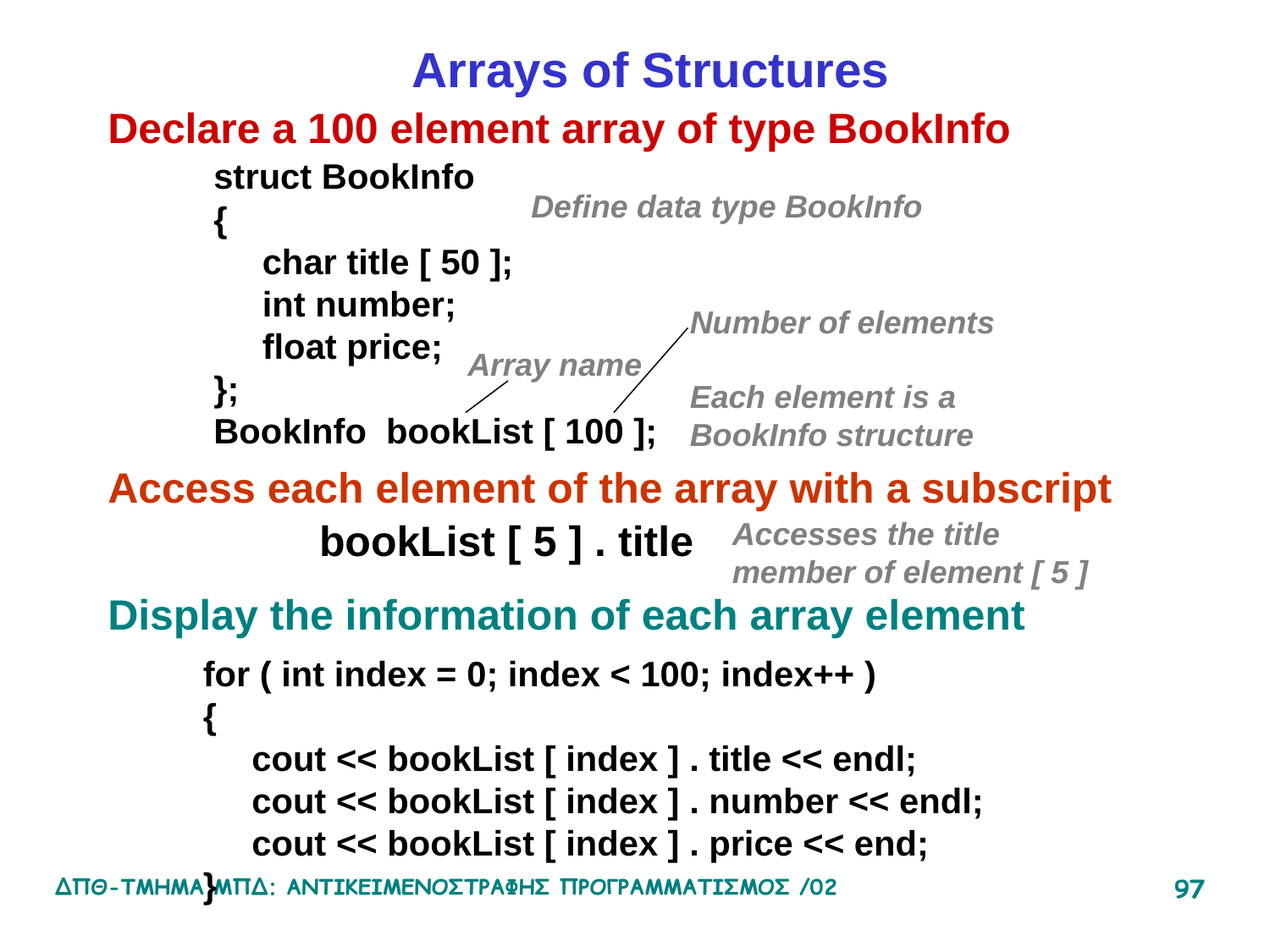

Arrays of Structures
Declare a 100 element array of type BookInfo
struct BookInfo
{
     char title [ 50 ];
     int number;
     float price;
};
BookInfo  bookList [ 100 ];
Define data type BookInfo
Number of elements

Array name
Each element is a BookInfo structure

Access each element of the array with a subscript
bookList [ 5 ] . title
Accesses the title member of element [ 5 ]
Display the information of each array element
for ( int index = 0; index < 100; index++ )
{
     cout << bookList [ index ] . title << endl;
     cout << bookList [ index ] . number << endl;
     cout << bookList [ index ] . price << end;
}
ΔΠΘ-ΤΜΗΜΑ ΜΠΔ: ΑΝΤΙΚΕΙΜΕΝΟΣΤΡΑΦΗΣ ΠΡΟΓΡΑΜΜΑΤΙΣΜΟΣ /02
97